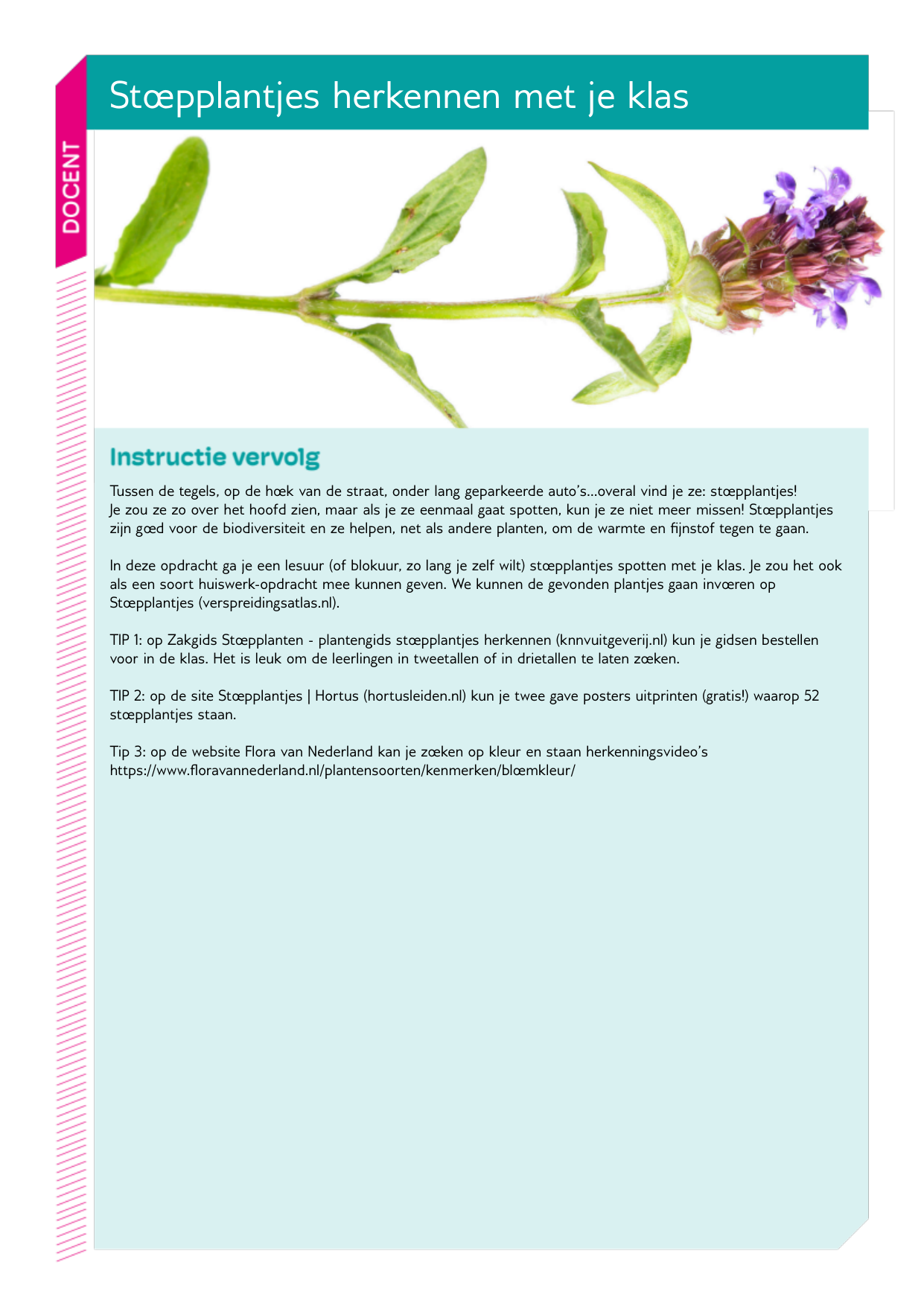

# Stoepplantjes herkennen met je klas

Tussen de tegels, op de hoek van de straat, onder lang geparkeerde auto’s…overal vind je ze: stoepplantjes!
Je zou ze zo over het hoofd zien, maar als je ze eenmaal gaat spotten, kun je ze niet meer missen! Stoepplantjes zijn goed voor de biodiversiteit en ze helpen, net als andere planten, om de warmte en fijnstof tegen te gaan.

In deze opdracht ga je een lesuur (of blokuur, zo lang je zelf wilt) stoepplantjes spotten met je klas. Je zou het ook als een soort huiswerk-opdracht mee kunnen geven. We kunnen de gevonden plantjes gaan invoeren op Stoepplantjes (verspreidingsatlas.nl).

TIP 1: op Zakgids Stoepplanten - plantengids stoepplantjes herkennen (knnvuitgeverij.nl) kun je gidsen bestellen voor in de klas. Het is leuk om de leerlingen in tweetallen of in drietallen te laten zoeken.

TIP 2: op de site Stoepplantjes | Hortus (hortusleiden.nl) kun je twee gave posters uitprinten (gratis!) waarop 52 stoepplantjes staan.

Tip 3: op de website Flora van Nederland kan je zoeken op kleur en staan herkenningsvideo’s
https://www.floravannederland.nl/plantensoorten/kenmerken/bloemkleur/